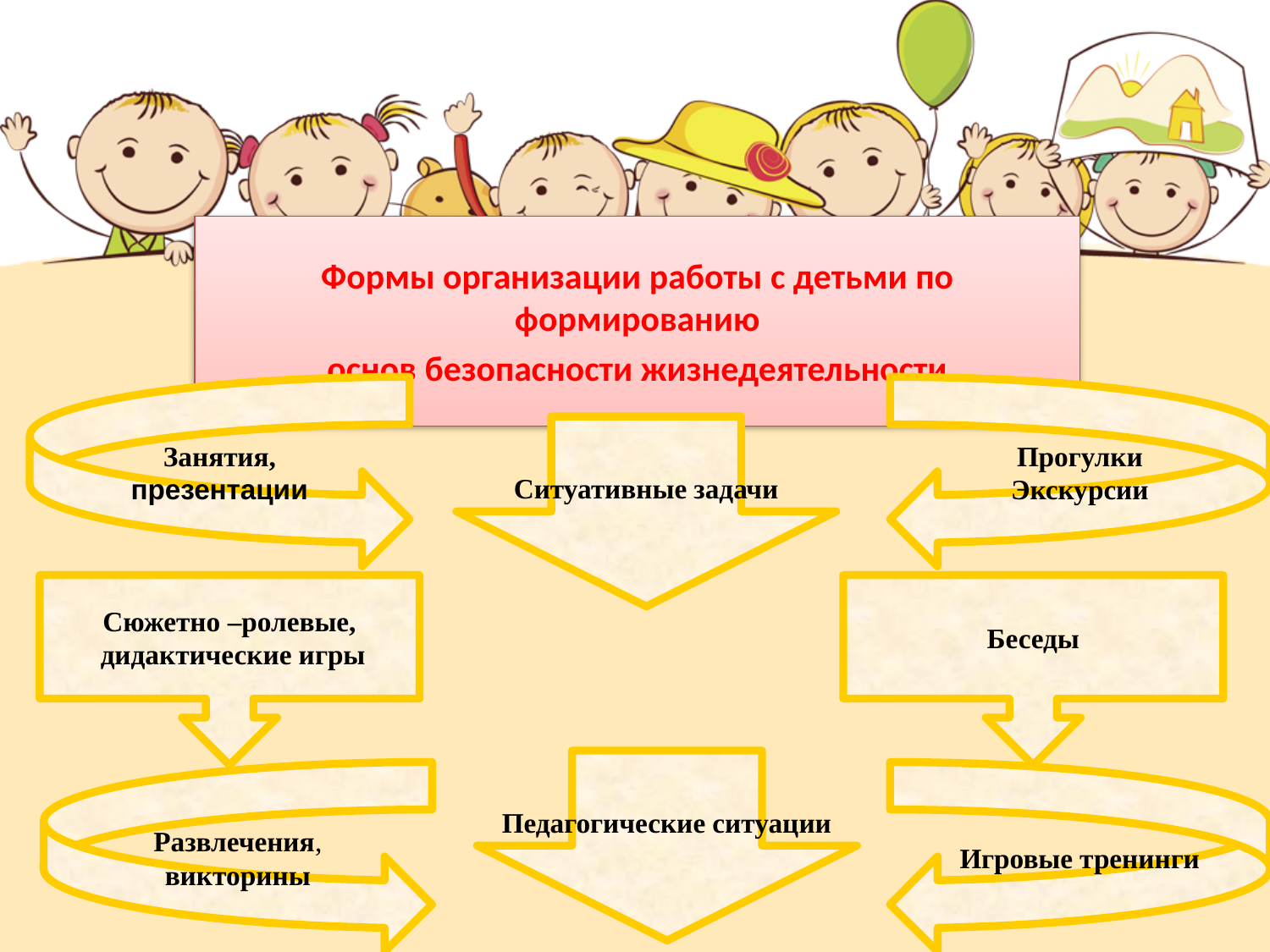

Формы организации работы с детьми по формированию
 основ безопасности жизнедеятельности
#
Занятия,
презентации
Прогулки
Экскурсии
Ситуативные задачи
Сюжетно –ролевые,
 дидактические игры
Беседы
Педагогические ситуации
Развлечения,
викторины
Игровые тренинги